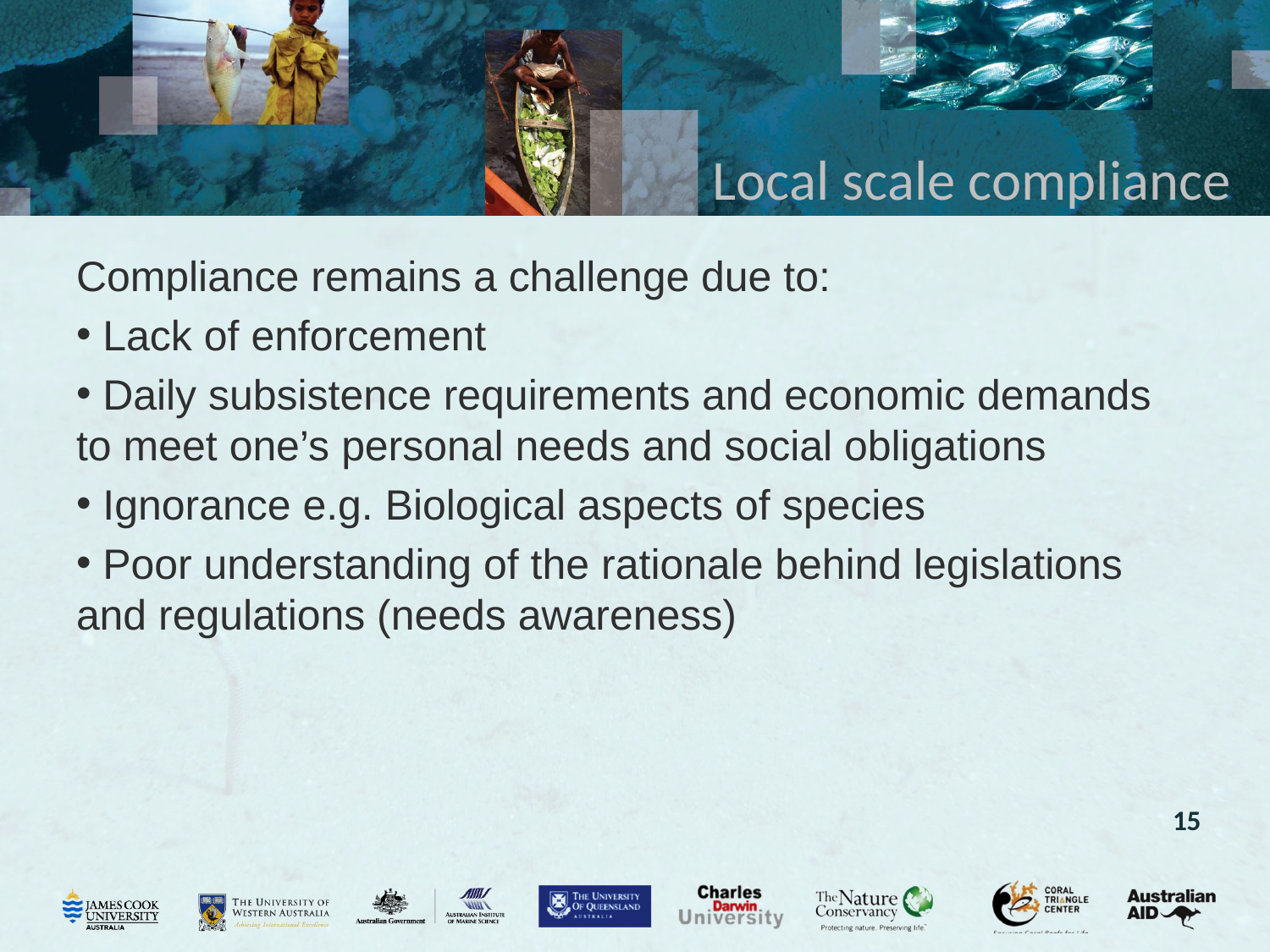

# Local scale compliance
Compliance remains a challenge due to:
 Lack of enforcement
 Daily subsistence requirements and economic demands to meet one’s personal needs and social obligations
 Ignorance e.g. Biological aspects of species
 Poor understanding of the rationale behind legislations and regulations (needs awareness)